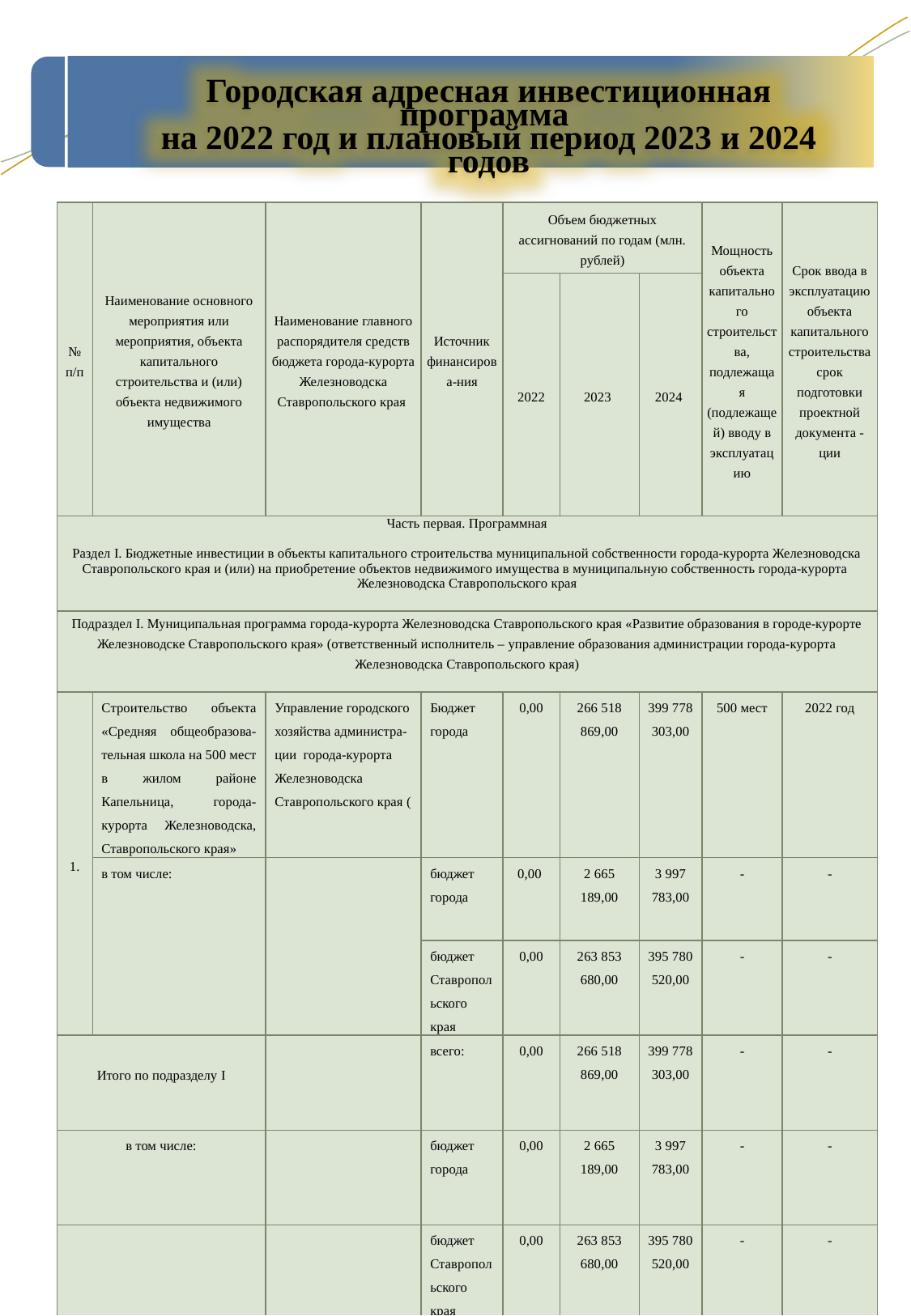

Городская адресная инвестиционная программа
на 2022 год и плановый период 2023 и 2024 годов

| № п/п | Наименование основного мероприятия или мероприятия, объекта капитального строительства и (или) объекта недвижимого имущества | Наименование главного распорядителя средств бюджета города-курорта Железноводска Ставропольского края | Источник финансирова-ния | Объем бюджетных ассигнований по годам (млн. рублей) |  |  | Мощность объекта капитального строительства, подлежащая (подлежащей) вводу в эксплуатацию | Срок ввода в эксплуатацию объекта капитального строительства срок подготовки проектной документа -ции |
| --- | --- | --- | --- | --- | --- | --- | --- | --- |
|  |  |  |  | 2022 | 2023 | 2024 |  |  |
| Часть первая. Программная   Раздел I. Бюджетные инвестиции в объекты капитального строительства муниципальной собственности города-курорта Железноводска Ставропольского края и (или) на приобретение объектов недвижимого имущества в муниципальную собственность города-курорта Железноводска Ставропольского края |  |  |  |  |  |  |  |  |
| Подраздел I. Муниципальная программа города-курорта Железноводска Ставропольского края «Развитие образования в городе-курорте Железноводске Ставропольского края» (ответственный исполнитель – управление образования администрации города-курорта Железноводска Ставропольского края) |  |  |  |  |  |  |  |  |
| 1. | Cтроительство объекта «Средняя общеобразова-тельная школа на 500 мест в жилом районе Капельница, города-курорта Железноводска, Ставропольского края» | Управление городского хозяйства администра-ции города-курорта Железноводска Ставропольского края ( | Бюджет города | 0,00 | 266 518 869,00 | 399 778 303,00 | 500 мест | 2022 год |
|  | в том числе: |  | бюджет города | 0,00 | 2 665 189,00 | 3 997 783,00 | - | - |
|  |  |  | бюджет Ставропольского края | 0,00 | 263 853 680,00 | 395 780 520,00 | - | - |
| Итого по подразделу I |  |  | всего: | 0,00 | 266 518 869,00 | 399 778 303,00 | - | - |
| в том числе: |  |  | бюджет города | 0,00 | 2 665 189,00 | 3 997 783,00 | - | - |
|  |  |  | бюджет Ставропольского края | 0,00 | 263 853 680,00 | 395 780 520,00 | - | - |